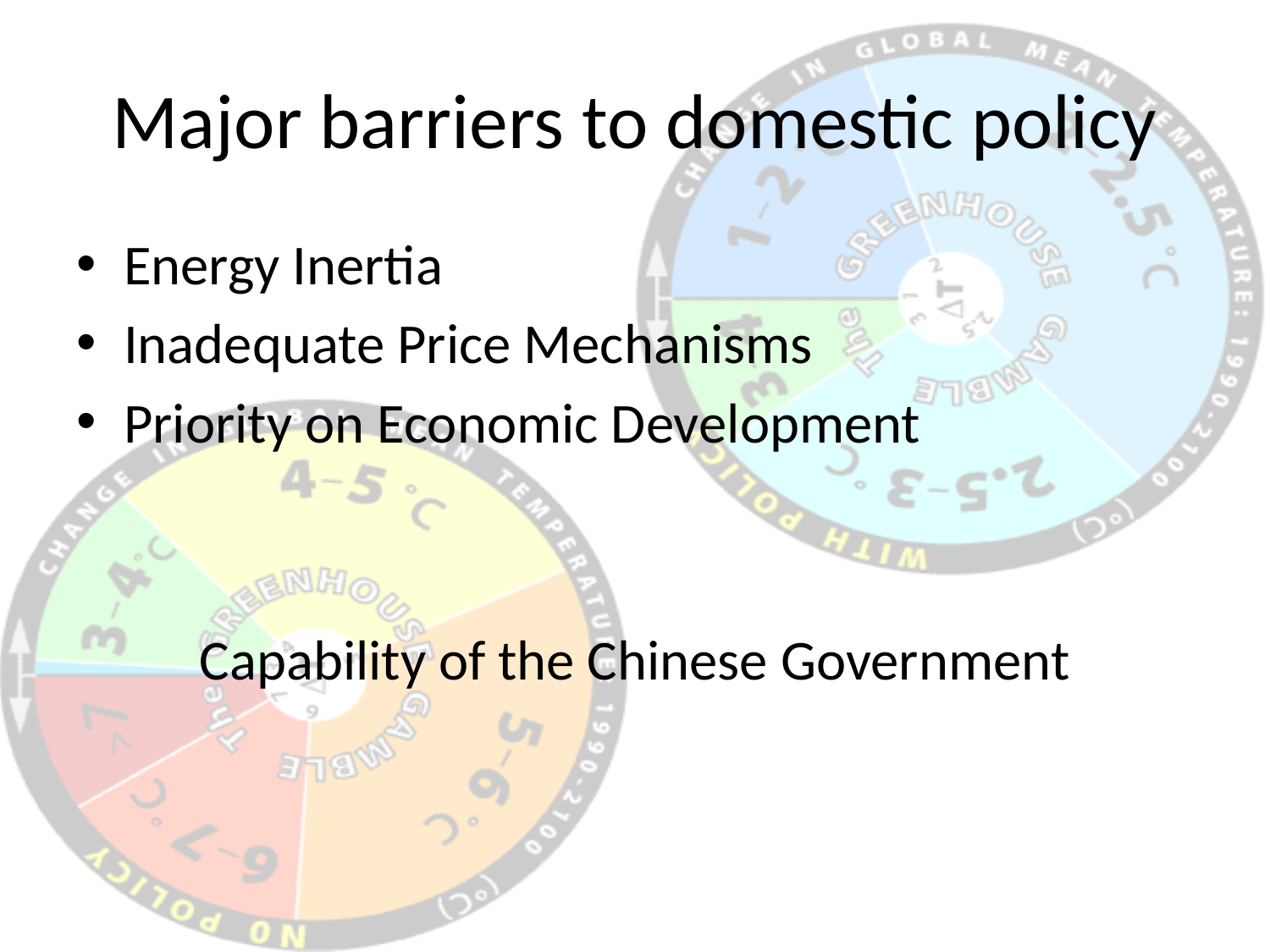

# Major barriers to domestic policy
Energy Inertia
Inadequate Price Mechanisms
Priority on Economic Development

Capability of the Chinese Government